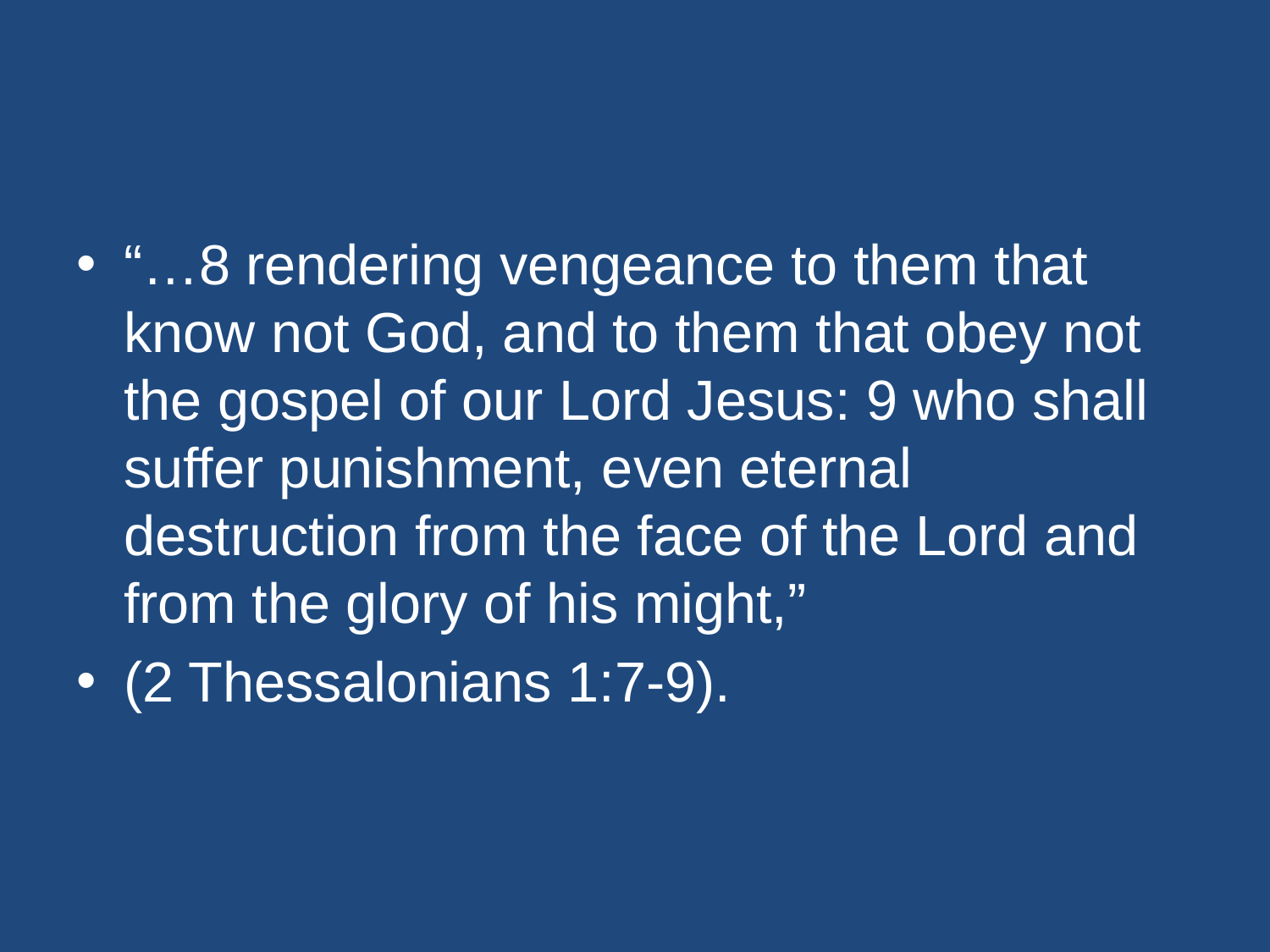

#
“…8 rendering vengeance to them that know not God, and to them that obey not the gospel of our Lord Jesus: 9 who shall suffer punishment, even eternal destruction from the face of the Lord and from the glory of his might,”
(2 Thessalonians 1:7-9).